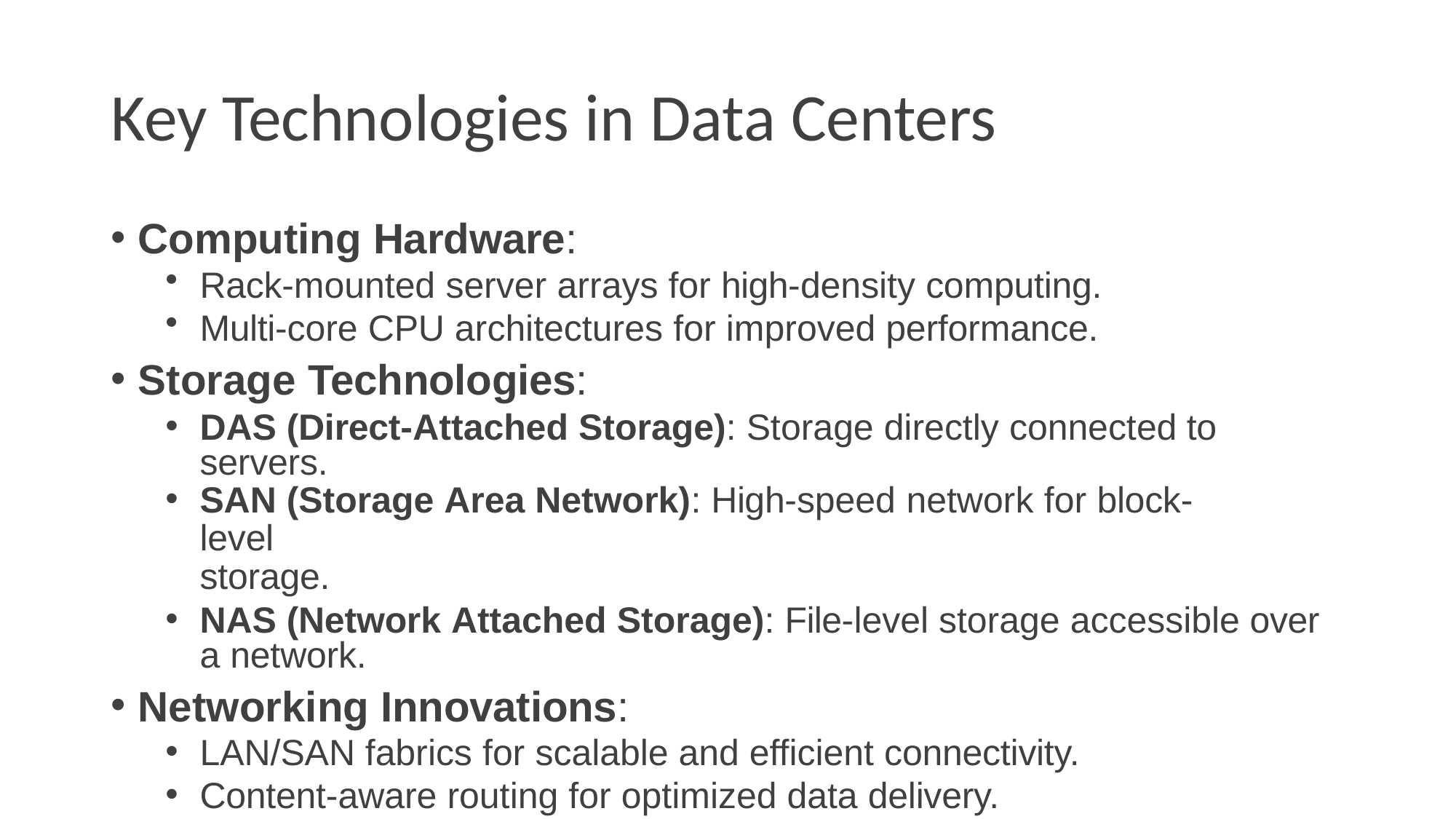

# Key Technologies in Data Centers
Computing Hardware:
Rack-mounted server arrays for high-density computing.
Multi-core CPU architectures for improved performance.
Storage Technologies:
DAS (Direct-Attached Storage): Storage directly connected to servers.
SAN (Storage Area Network): High-speed network for block-level
storage.
NAS (Network Attached Storage): File-level storage accessible over a network.
Networking Innovations:
LAN/SAN fabrics for scalable and efficient connectivity.
Content-aware routing for optimized data delivery.